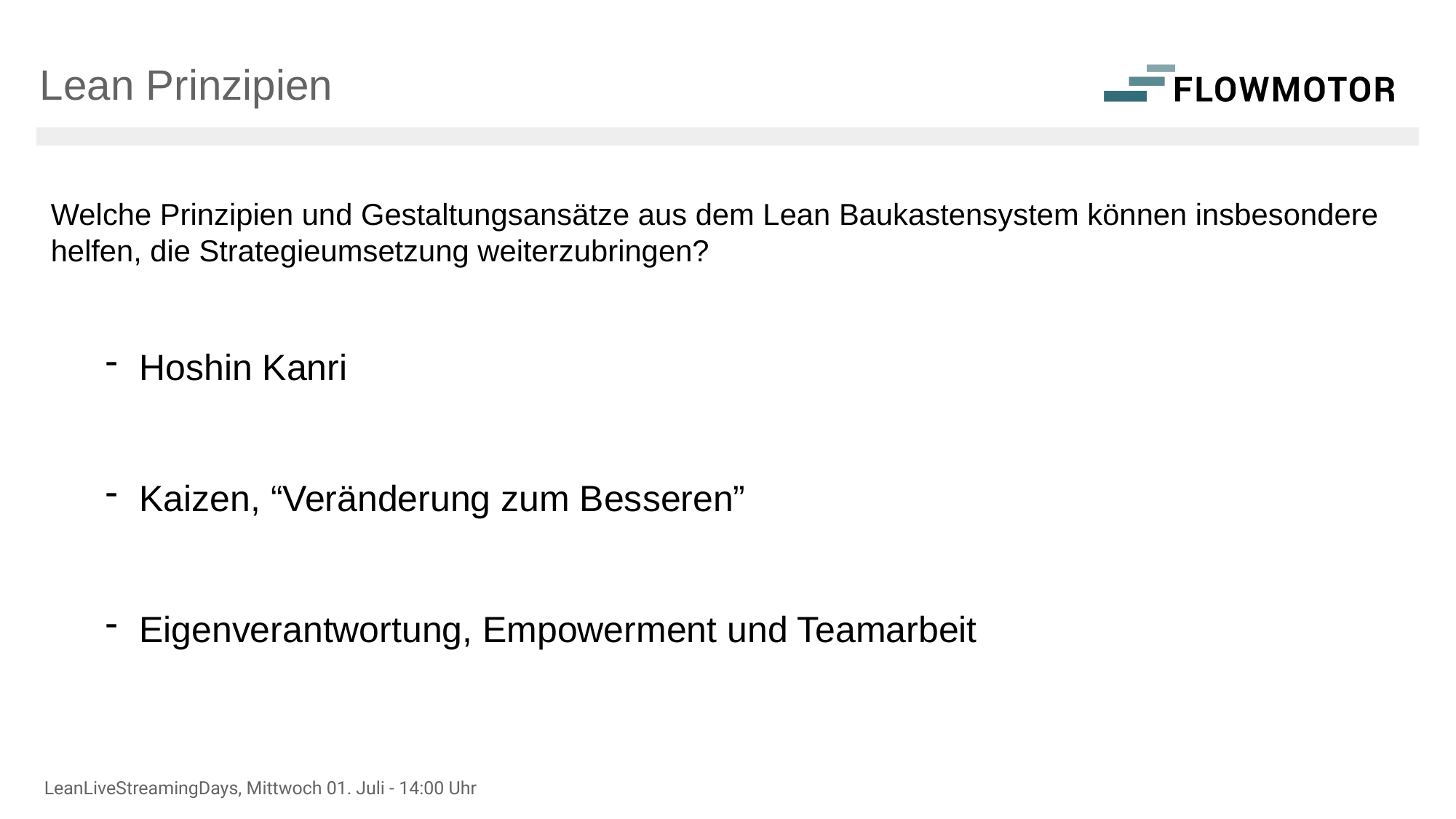

Lean Prinzipien

Welche Prinzipien und Gestaltungsansätze aus dem Lean Baukastensystem können insbesondere helfen, die Strategieumsetzung weiterzubringen?

Hoshin Kanri

Kaizen, “Veränderung zum Besseren”

Eigenverantwortung, Empowerment und Teamarbeit